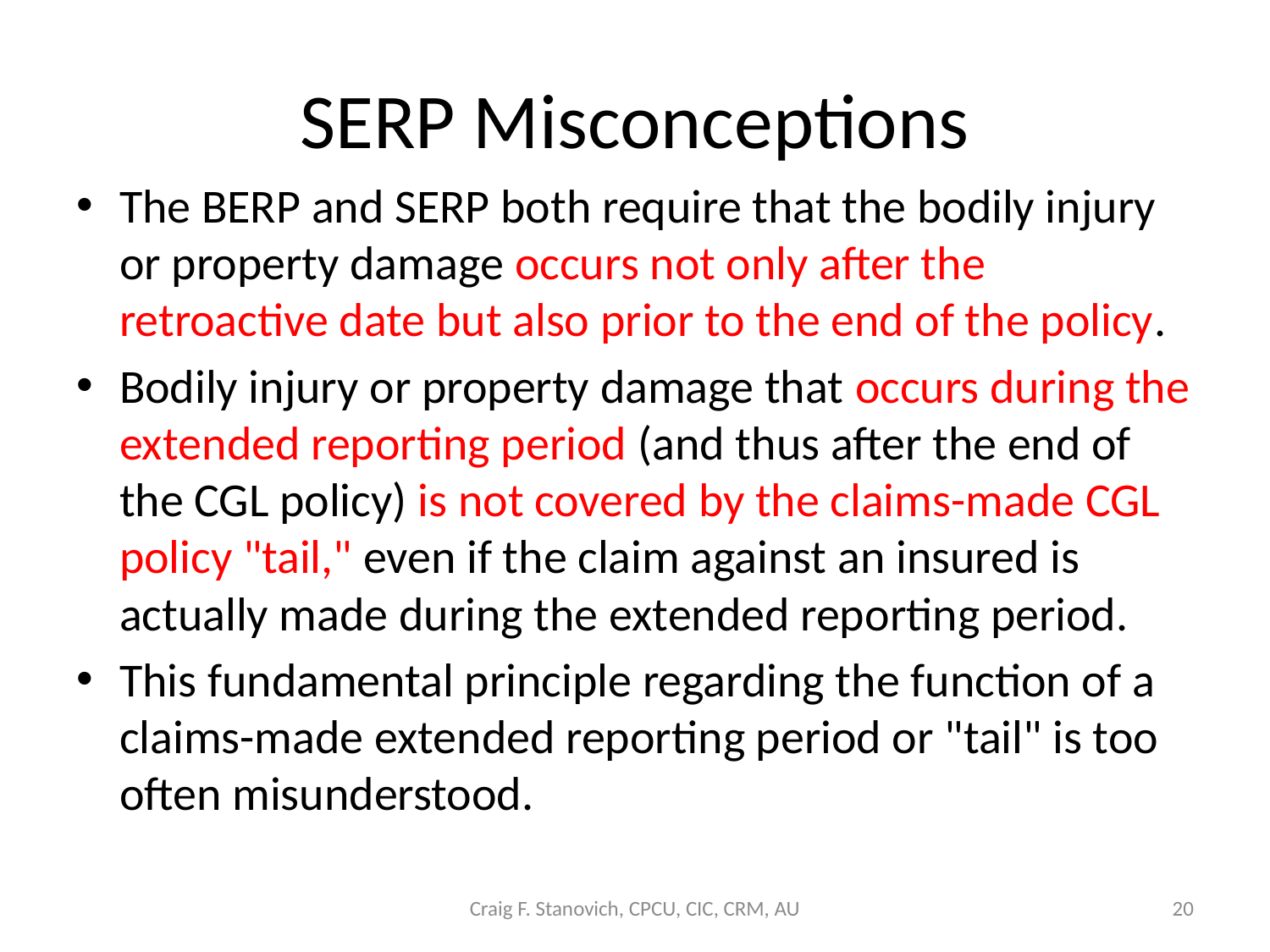

# SERP Misconceptions
The BERP and SERP both require that the bodily injury or property damage occurs not only after the retroactive date but also prior to the end of the policy.
Bodily injury or property damage that occurs during the extended reporting period (and thus after the end of the CGL policy) is not covered by the claims-made CGL policy "tail," even if the claim against an insured is actually made during the extended reporting period.
This fundamental principle regarding the function of a claims-made extended reporting period or "tail" is too often misunderstood.
Craig F. Stanovich, CPCU, CIC, CRM, AU
20